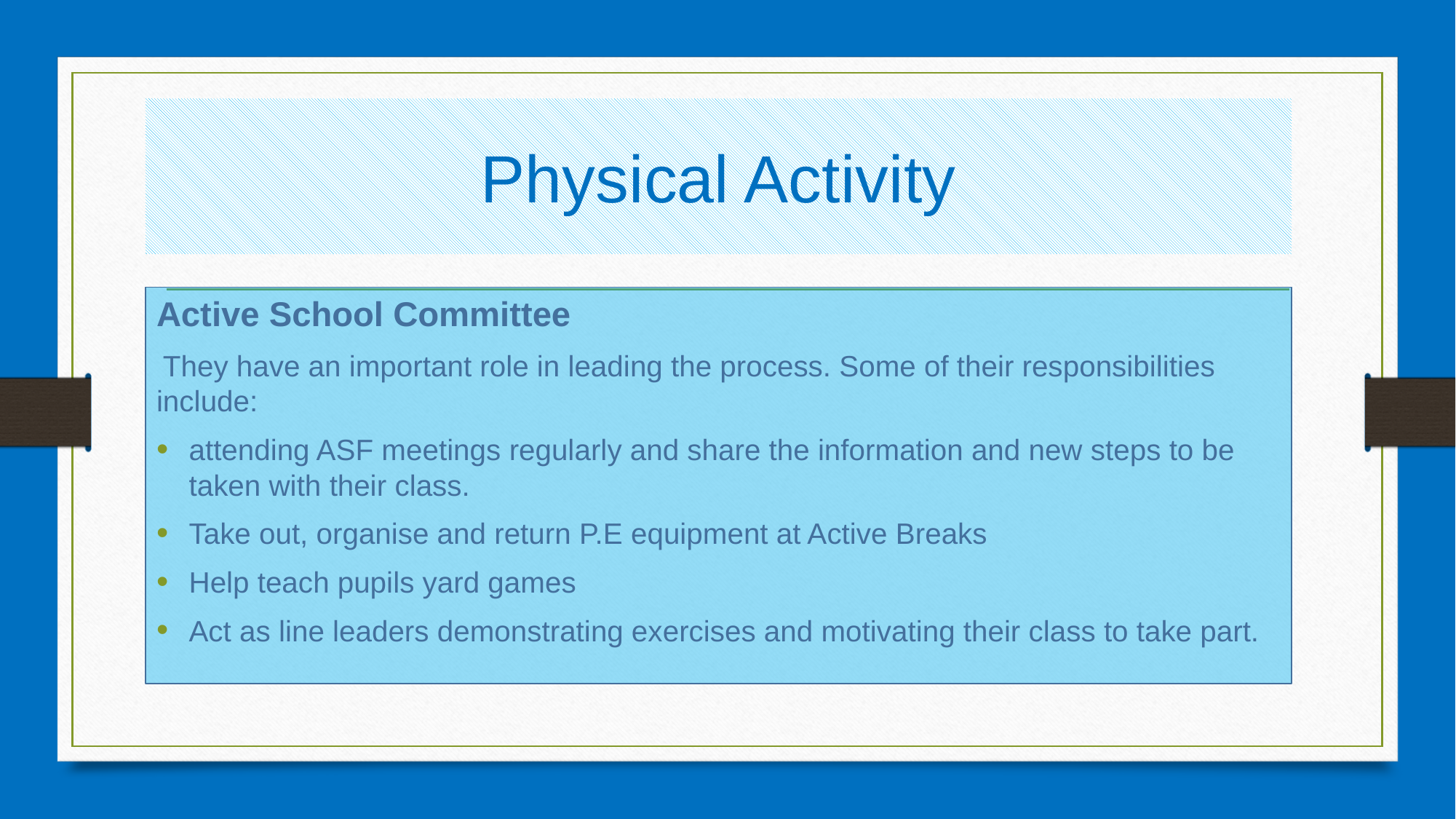

# Physical Activity
Active School Committee
 They have an important role in leading the process. Some of their responsibilities include:
attending ASF meetings regularly and share the information and new steps to be taken with their class.
Take out, organise and return P.E equipment at Active Breaks
Help teach pupils yard games
Act as line leaders demonstrating exercises and motivating their class to take part.